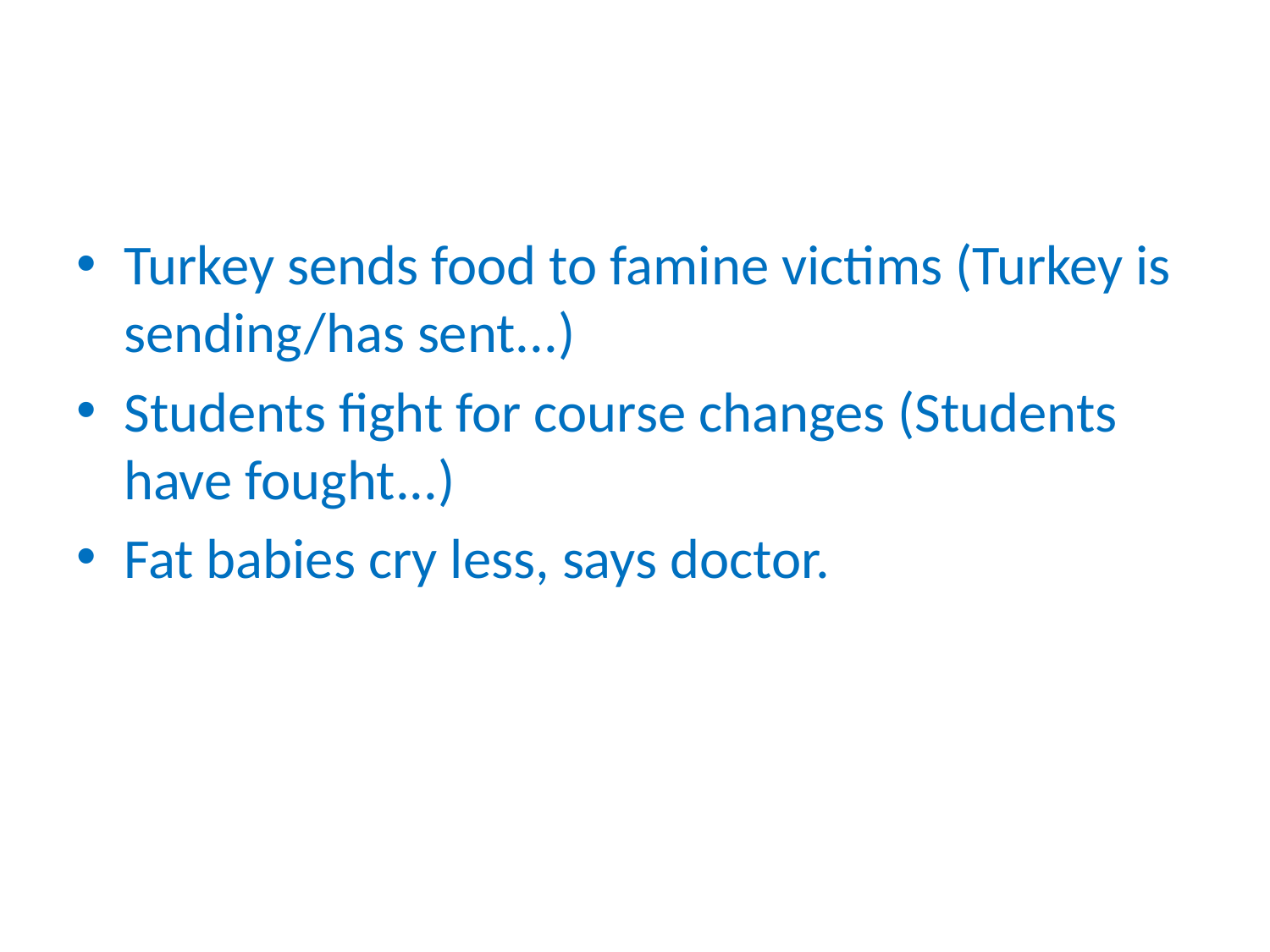

Turkey sends food to famine victims (Turkey is sending/has sent...)
Students fight for course changes (Students have fought...)
Fat babies cry less, says doctor.